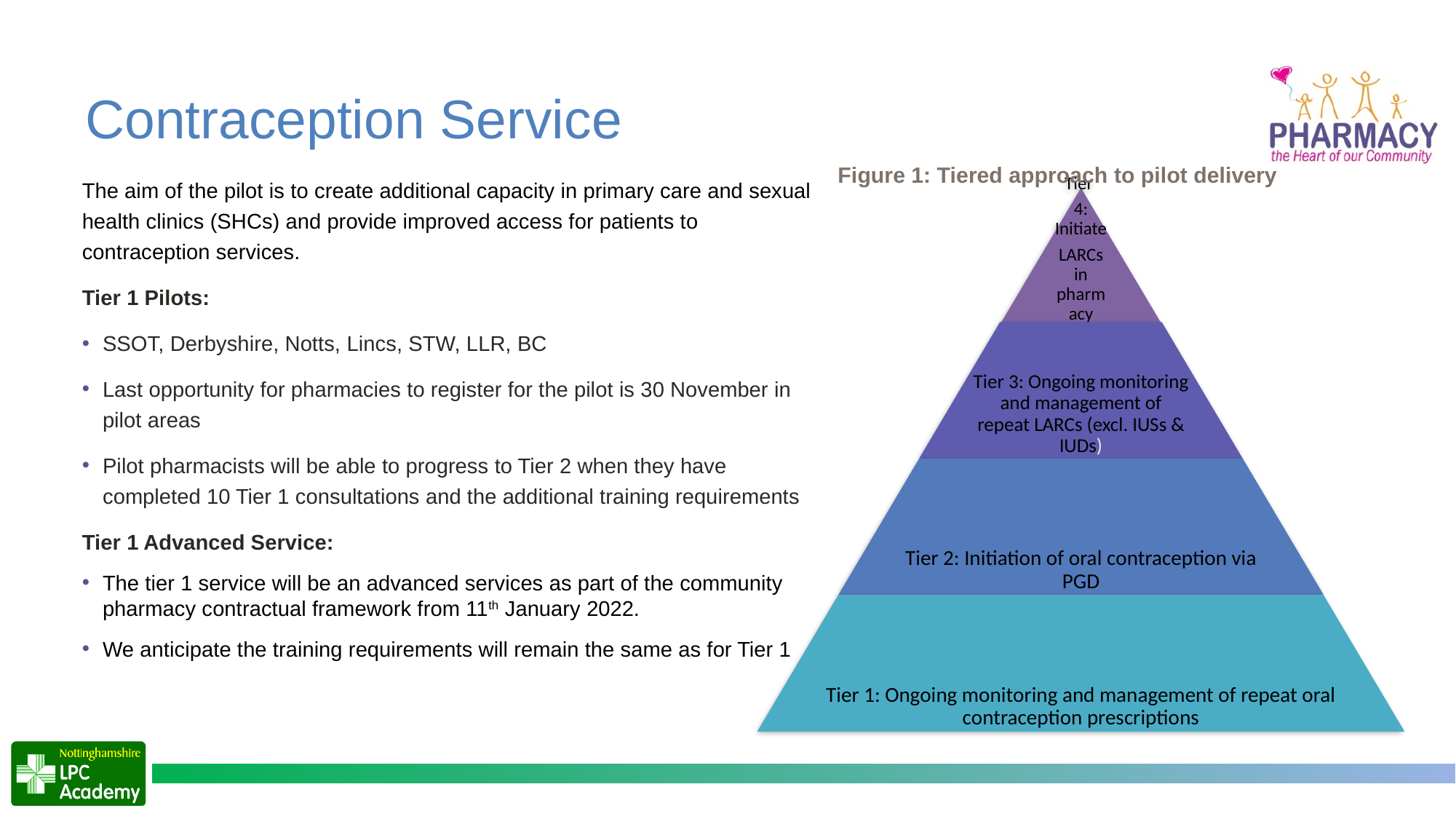

# Contraception Service
Figure 1: Tiered approach to pilot delivery
The aim of the pilot is to create additional capacity in primary care and sexual health clinics (SHCs) and provide improved access for patients to contraception services.
Tier 1 Pilots:
SSOT, Derbyshire, Notts, Lincs, STW, LLR, BC
Last opportunity for pharmacies to register for the pilot is 30 November in pilot areas
Pilot pharmacists will be able to progress to Tier 2 when they have completed 10 Tier 1 consultations and the additional training requirements
Tier 1 Advanced Service:
The tier 1 service will be an advanced services as part of the community pharmacy contractual framework from 11th January 2022.
We anticipate the training requirements will remain the same as for Tier 1

Tier
4: Initiate
LARCs in pharmacy
Tier 3: Ongoing monitoring and management of repeat LARCs (excl. IUSs & IUDs)
Tier 2: Initiation of oral contraception via PGD
Tier 1: Ongoing monitoring and management of repeat oral contraception prescriptions